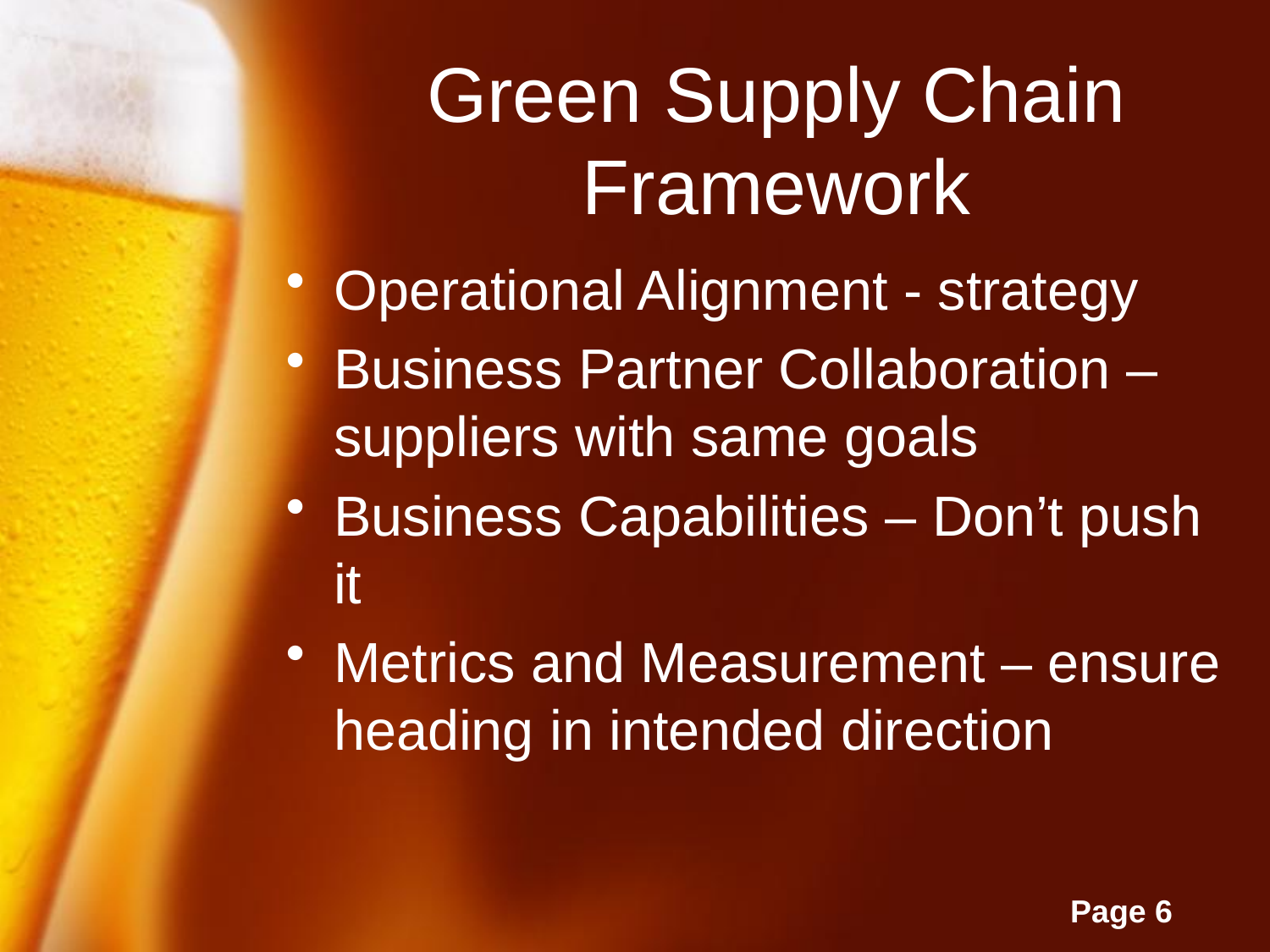

# Green Supply Chain Framework
Operational Alignment - strategy
Business Partner Collaboration – suppliers with same goals
Business Capabilities – Don’t push it
Metrics and Measurement – ensure heading in intended direction